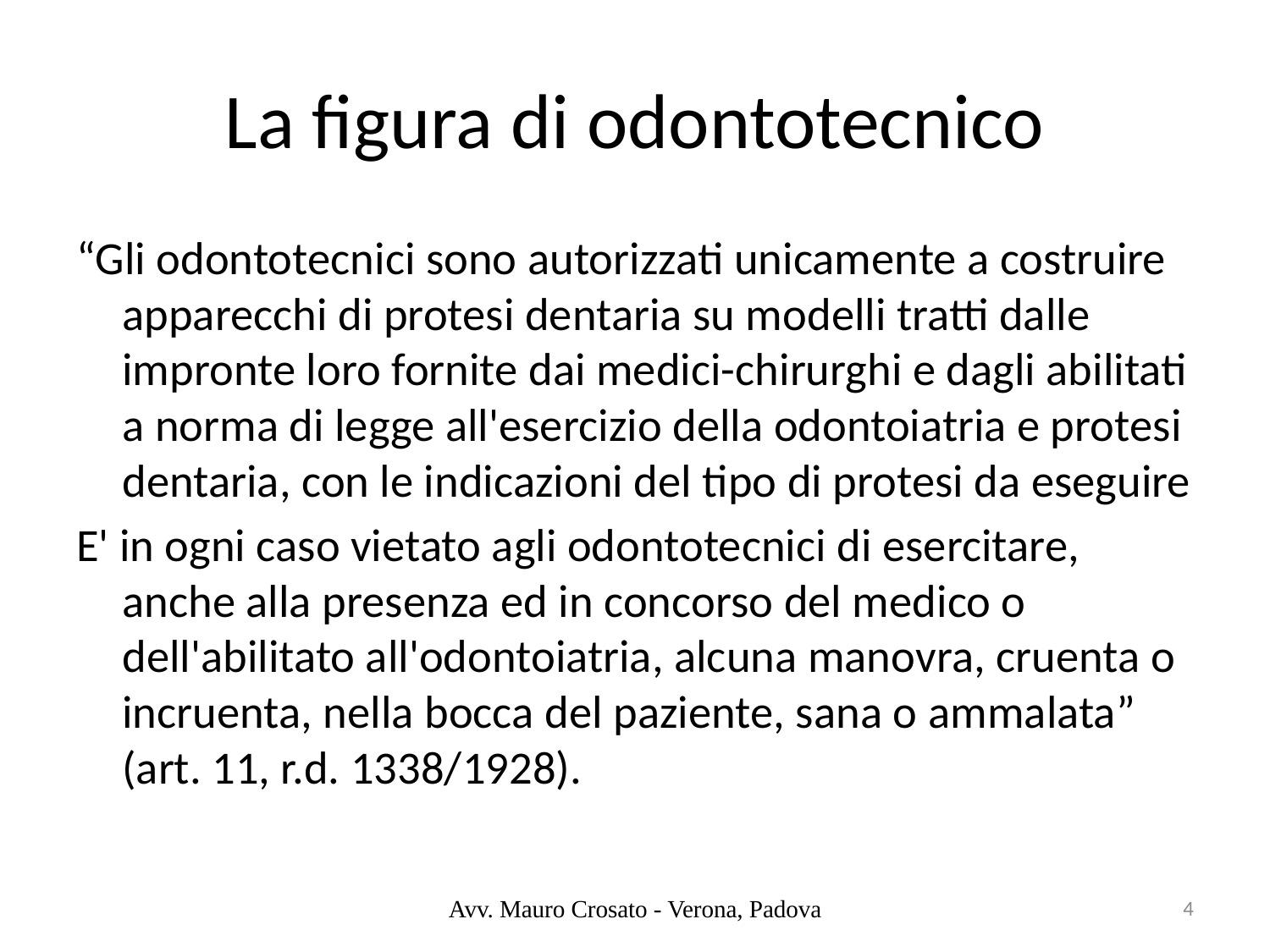

# La figura di odontotecnico
“Gli odontotecnici sono autorizzati unicamente a costruire apparecchi di protesi dentaria su modelli tratti dalle impronte loro fornite dai medici-chirurghi e dagli abilitati a norma di legge all'esercizio della odontoiatria e protesi dentaria, con le indicazioni del tipo di protesi da eseguire
E' in ogni caso vietato agli odontotecnici di esercitare, anche alla presenza ed in concorso del medico o dell'abilitato all'odontoiatria, alcuna manovra, cruenta o incruenta, nella bocca del paziente, sana o ammalata” (art. 11, r.d. 1338/1928).
Avv. Mauro Crosato - Verona, Padova
4